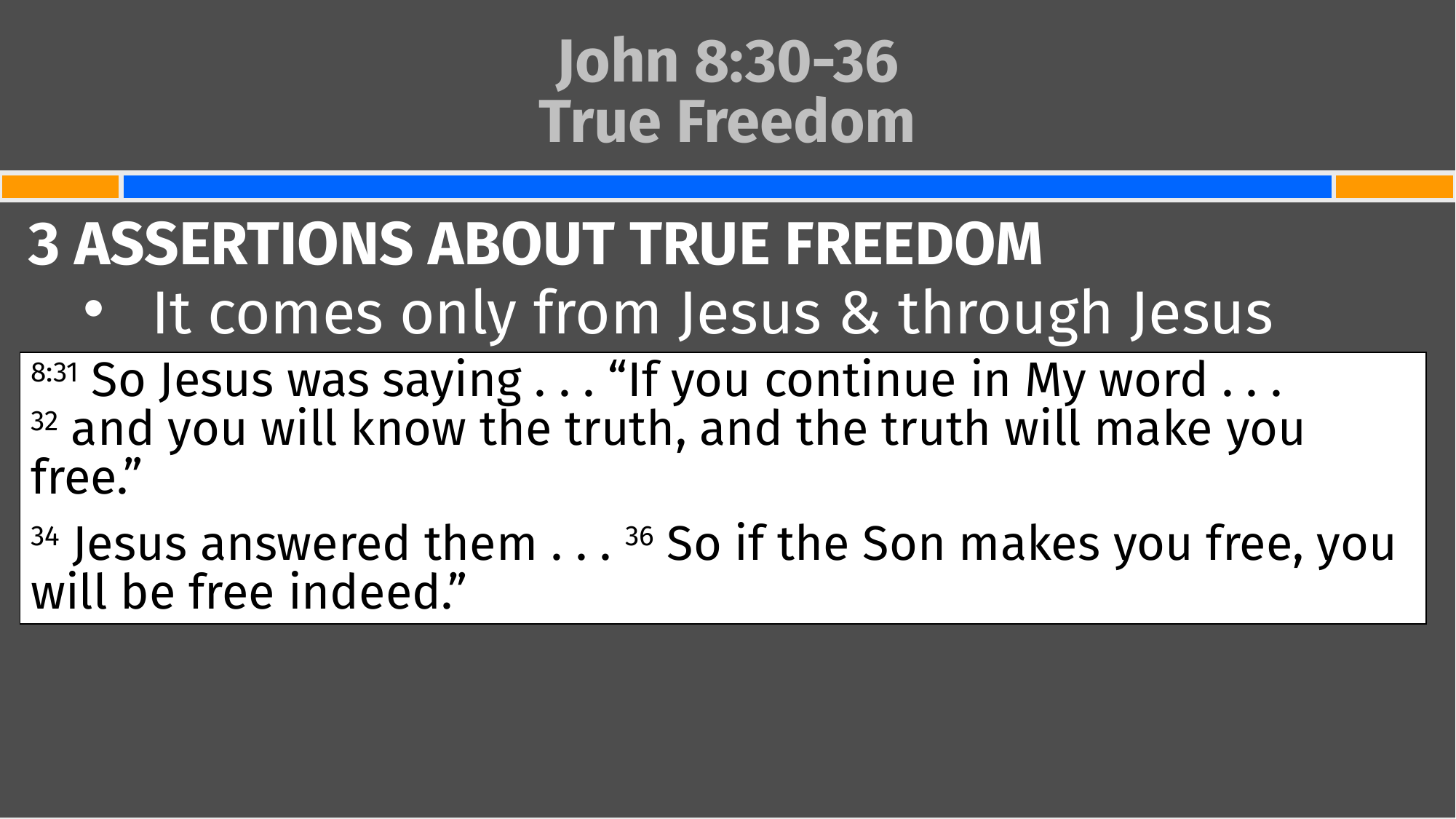

# John 8:30-36 True Freedom
3 ASSERTIONS ABOUT TRUE FREEDOM
It comes only from Jesus & through Jesus
8:31 So Jesus was saying . . . “If you continue in My word . . .
32 and you will know the truth, and the truth will make you free.”
34 Jesus answered them . . . 36 So if the Son makes you free, you will be free indeed.”